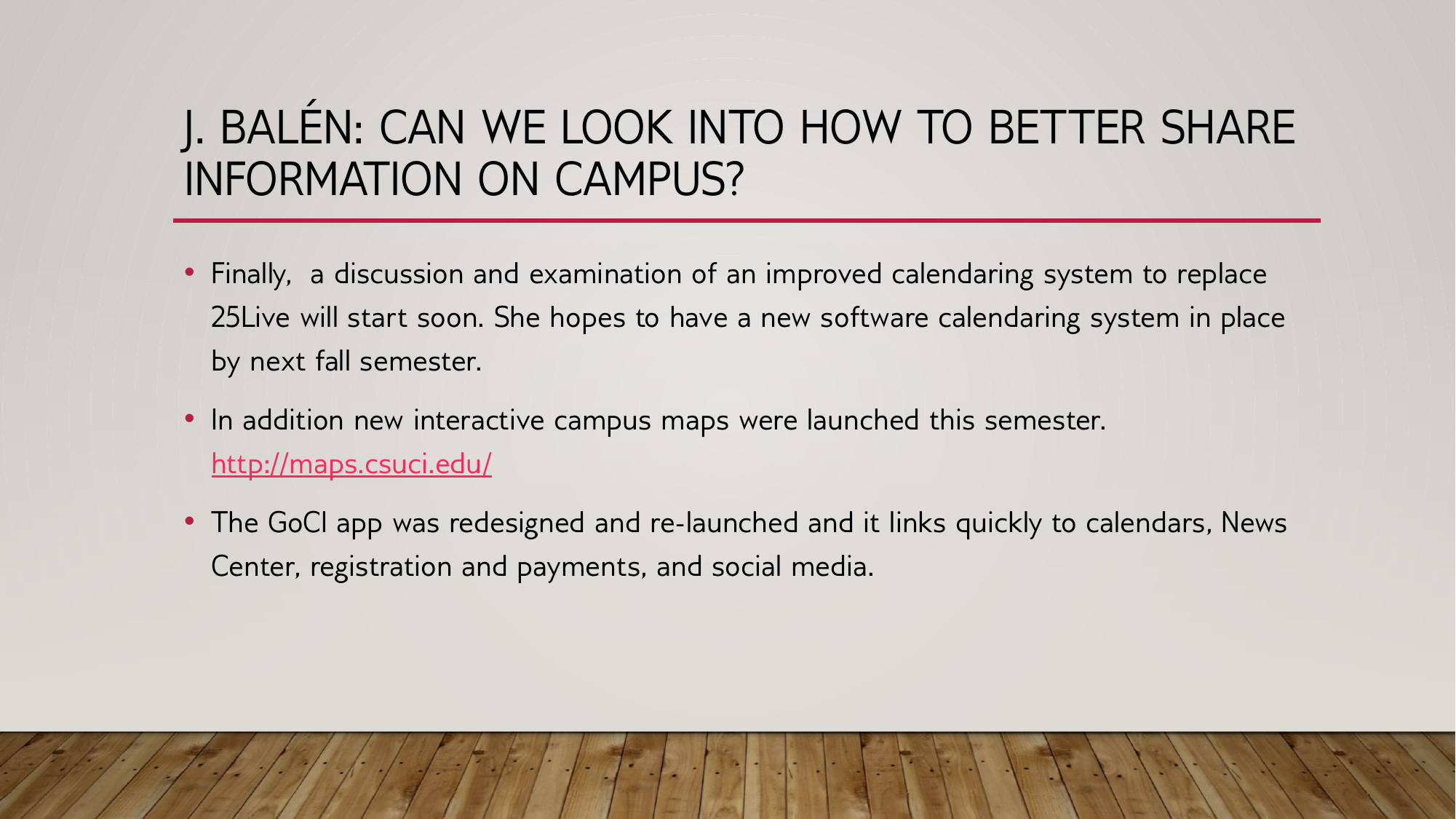

# J. BaléN: Can we look into how to better share information on campus?
Finally,  a discussion and examination of an improved calendaring system to replace 25Live will start soon. She hopes to have a new software calendaring system in place by next fall semester.
In addition new interactive campus maps were launched this semester. http://maps.csuci.edu/
The GoCI app was redesigned and re-launched and it links quickly to calendars, News Center, registration and payments, and social media.